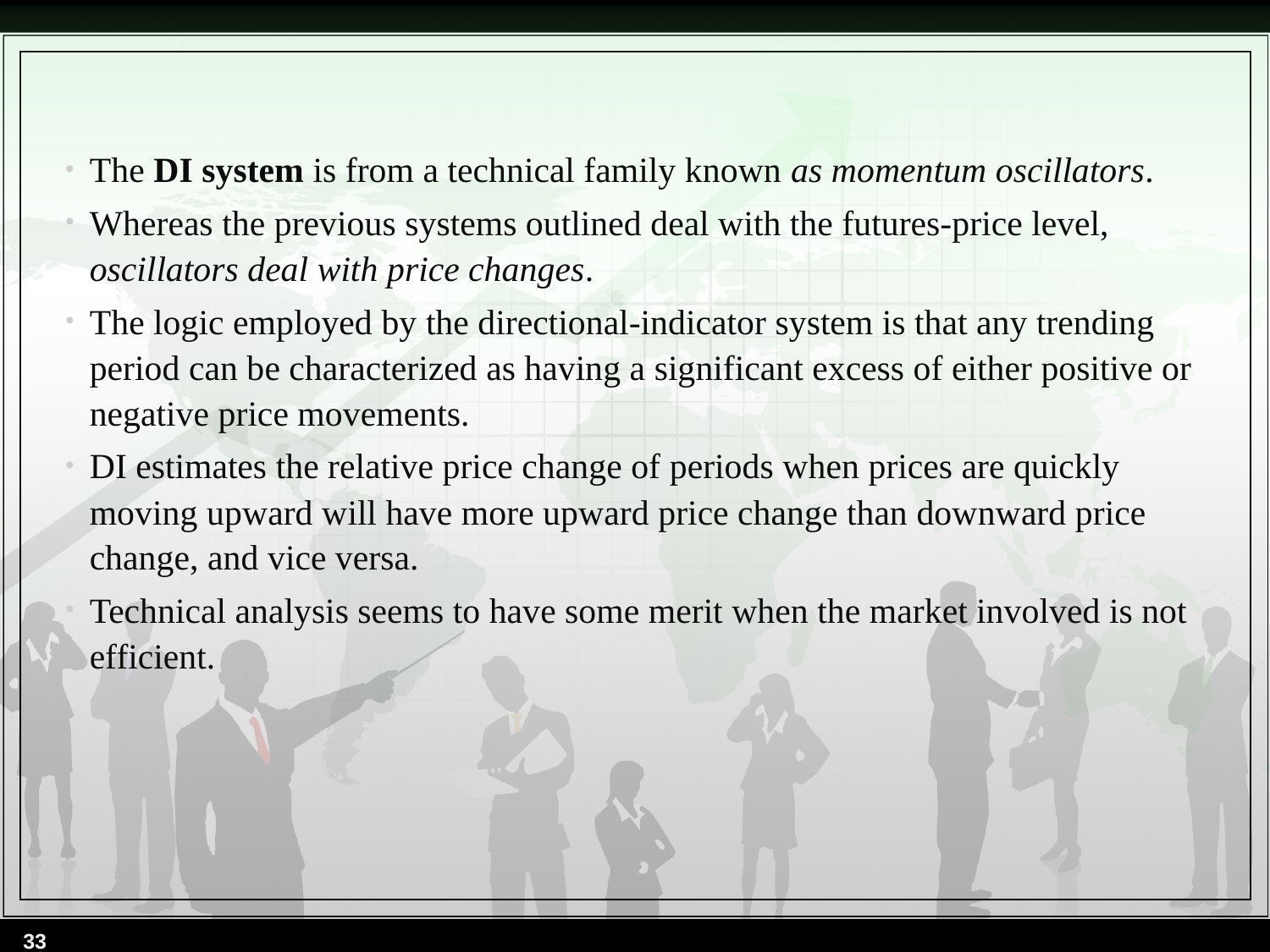

The DI system is from a technical family known as momentum oscillators.
Whereas the previous systems outlined deal with the futures-price level, oscillators deal with price changes.
The logic employed by the directional-indicator system is that any trending period can be characterized as having a significant excess of either positive or negative price movements.
DI estimates the relative price change of periods when prices are quickly moving upward will have more upward price change than downward price change, and vice versa.
Technical analysis seems to have some merit when the market involved is not efficient.
33